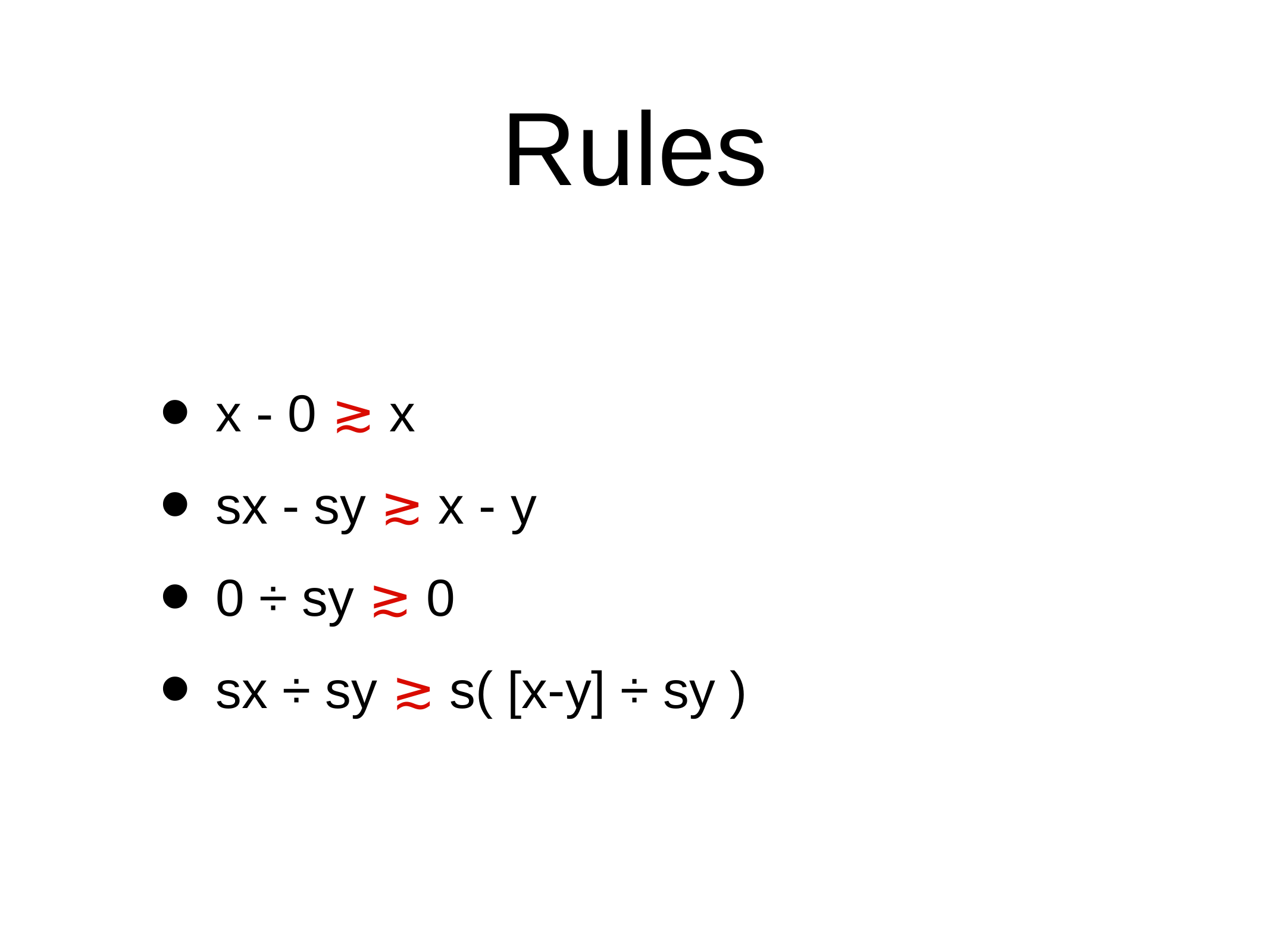

# Rules
x - 0 ≳ x
sx - sy ≳ x - y
0 ÷ sy ≳ 0
sx ÷ sy ≳ s( [x-y] ÷ sy )